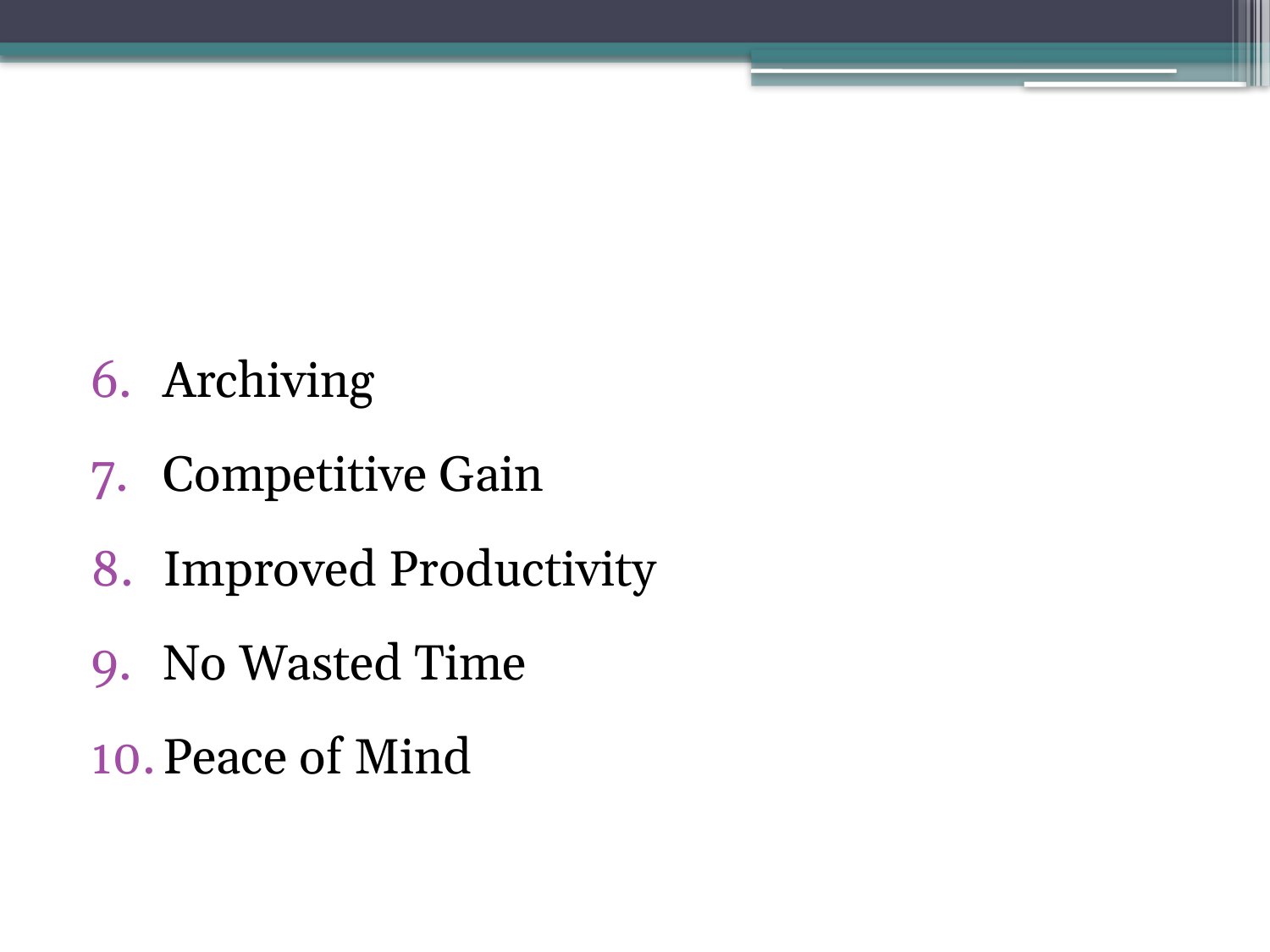

#
Archiving
Competitive Gain
Improved Productivity
No Wasted Time
Peace of Mind